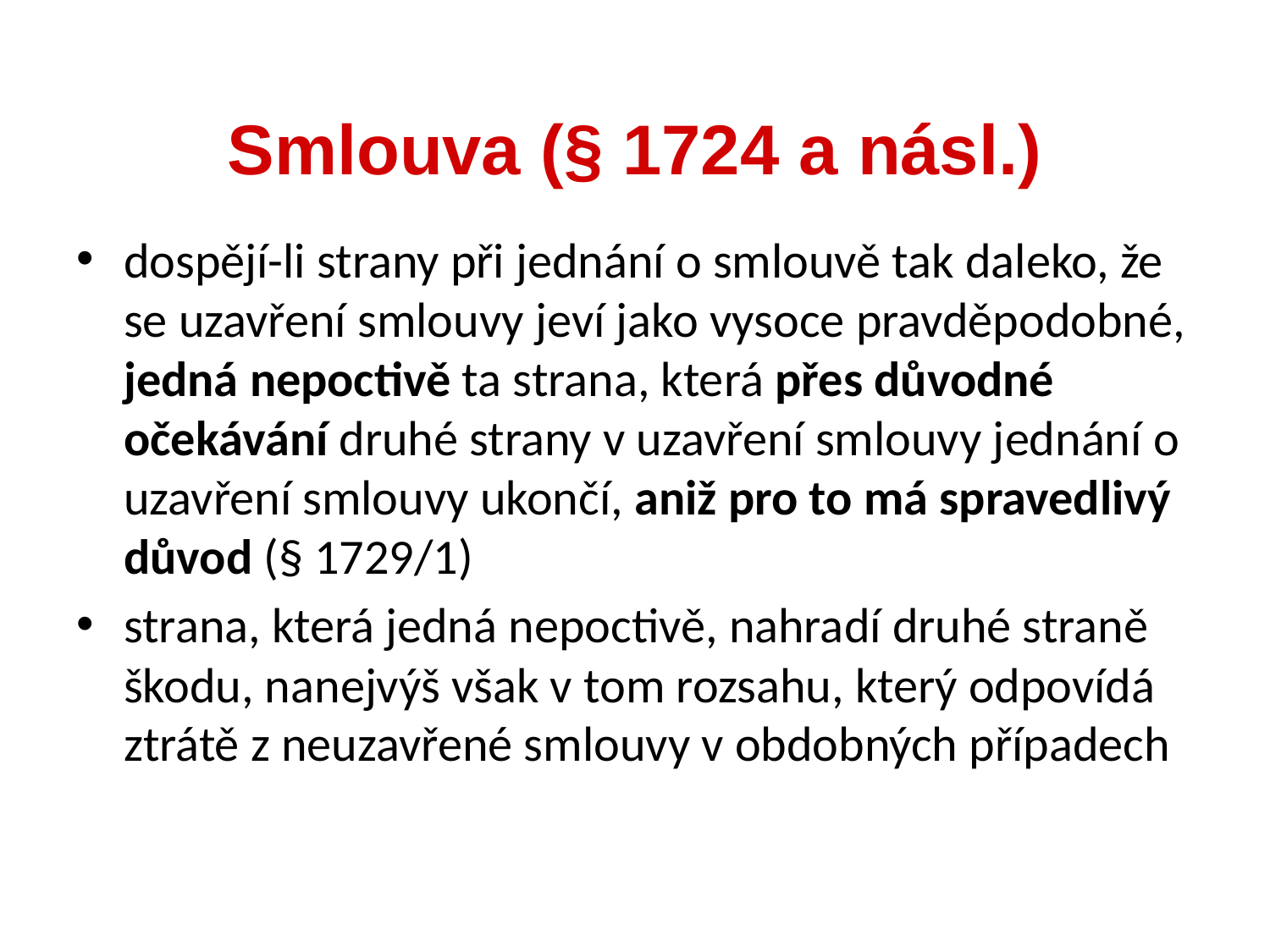

dospějí-li strany při jednání o smlouvě tak daleko, že se uzavření smlouvy jeví jako vysoce pravděpodobné, jedná nepoctivě ta strana, která přes důvodné očekávání druhé strany v uzavření smlouvy jednání o uzavření smlouvy ukončí, aniž pro to má spravedlivý důvod (§ 1729/1)
strana, která jedná nepoctivě, nahradí druhé straně škodu, nanejvýš však v tom rozsahu, který odpovídá ztrátě z neuzavřené smlouvy v obdobných případech
Smlouva (§ 1724 a násl.)